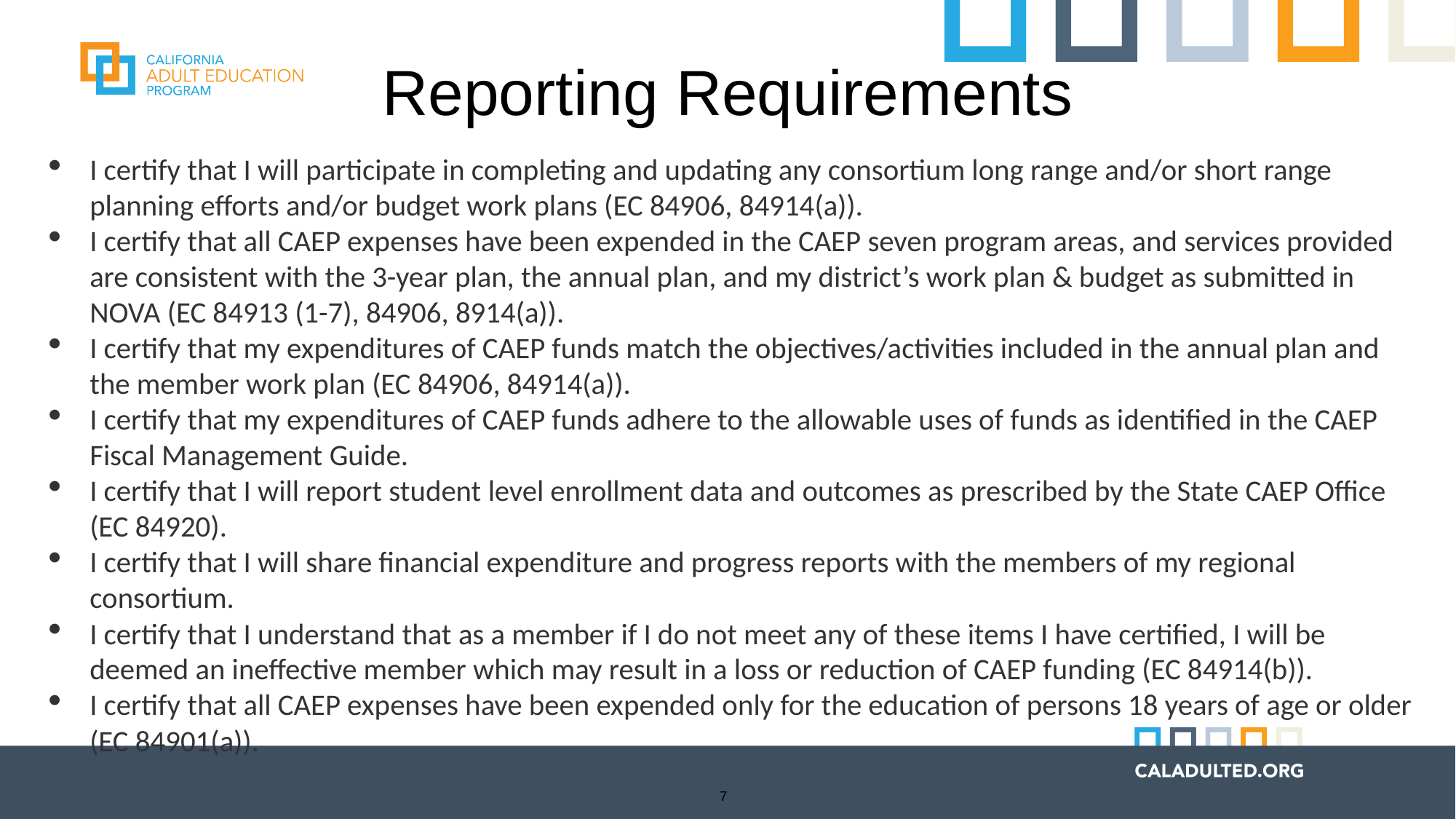

# Reporting Requirements
I certify that I will participate in completing and updating any consortium long range and/or short range planning efforts and/or budget work plans (EC 84906, 84914(a)).
I certify that all CAEP expenses have been expended in the CAEP seven program areas, and services provided are consistent with the 3-year plan, the annual plan, and my district’s work plan & budget as submitted in NOVA (EC 84913 (1-7), 84906, 8914(a)).
I certify that my expenditures of CAEP funds match the objectives/activities included in the annual plan and the member work plan (EC 84906, 84914(a)).
I certify that my expenditures of CAEP funds adhere to the allowable uses of funds as identified in the CAEP Fiscal Management Guide.
I certify that I will report student level enrollment data and outcomes as prescribed by the State CAEP Office (EC 84920).
I certify that I will share financial expenditure and progress reports with the members of my regional consortium.
I certify that I understand that as a member if I do not meet any of these items I have certified, I will be deemed an ineffective member which may result in a loss or reduction of CAEP funding (EC 84914(b)).
I certify that all CAEP expenses have been expended only for the education of persons 18 years of age or older (EC 84901(a)).

7